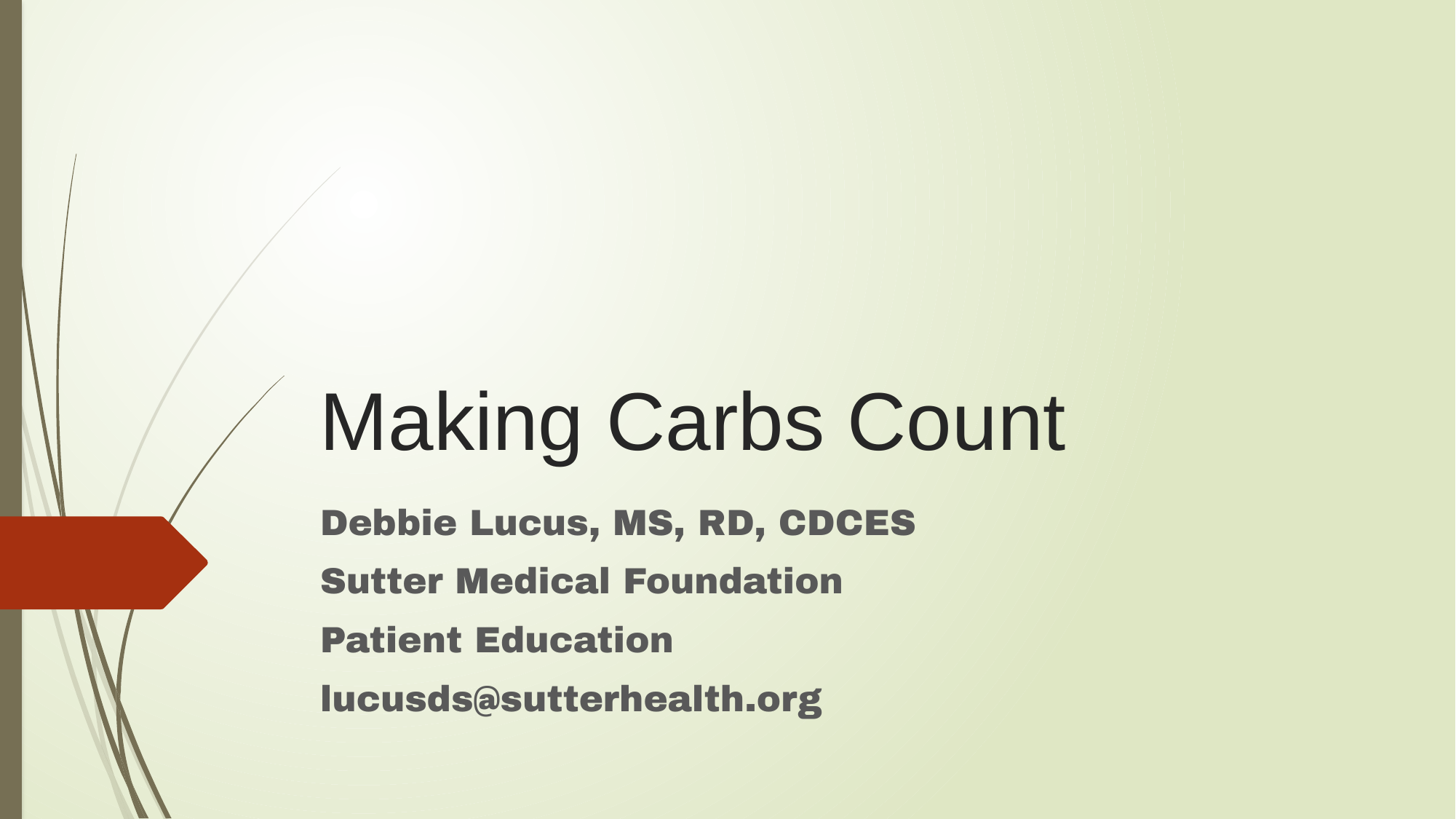

# Making Carbs Count
Debbie Lucus, MS, RD, CDCES
Sutter Medical Foundation
Patient Education
lucusds@sutterhealth.org